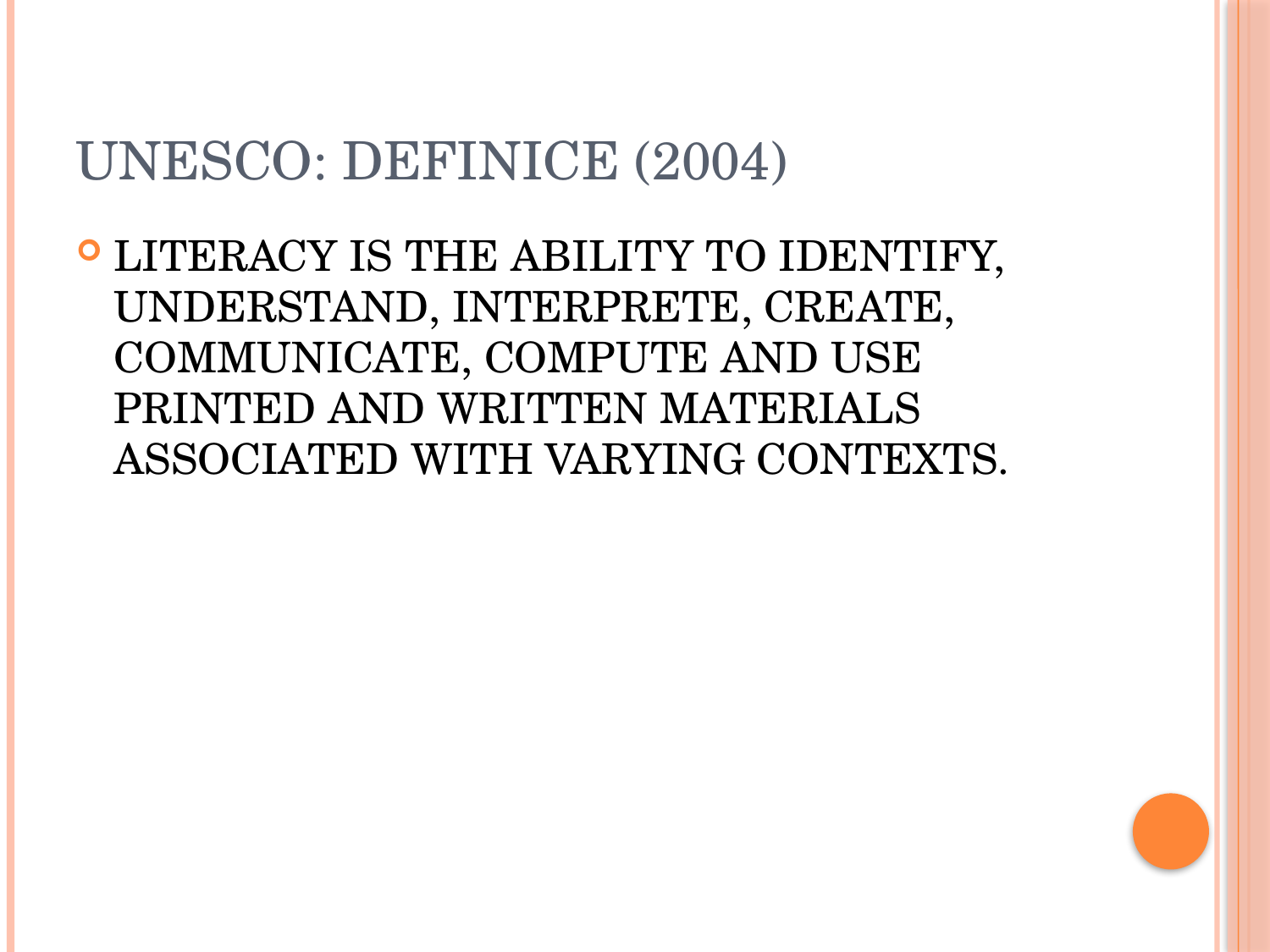

# UNESCO: definice (2004)
LITERACY IS THE ABILITY TO IDENTIFY, UNDERSTAND, INTERPRETE, CREATE, COMMUNICATE, COMPUTE AND USE PRINTED AND WRITTEN MATERIALS ASSOCIATED WITH VARYING CONTEXTS.